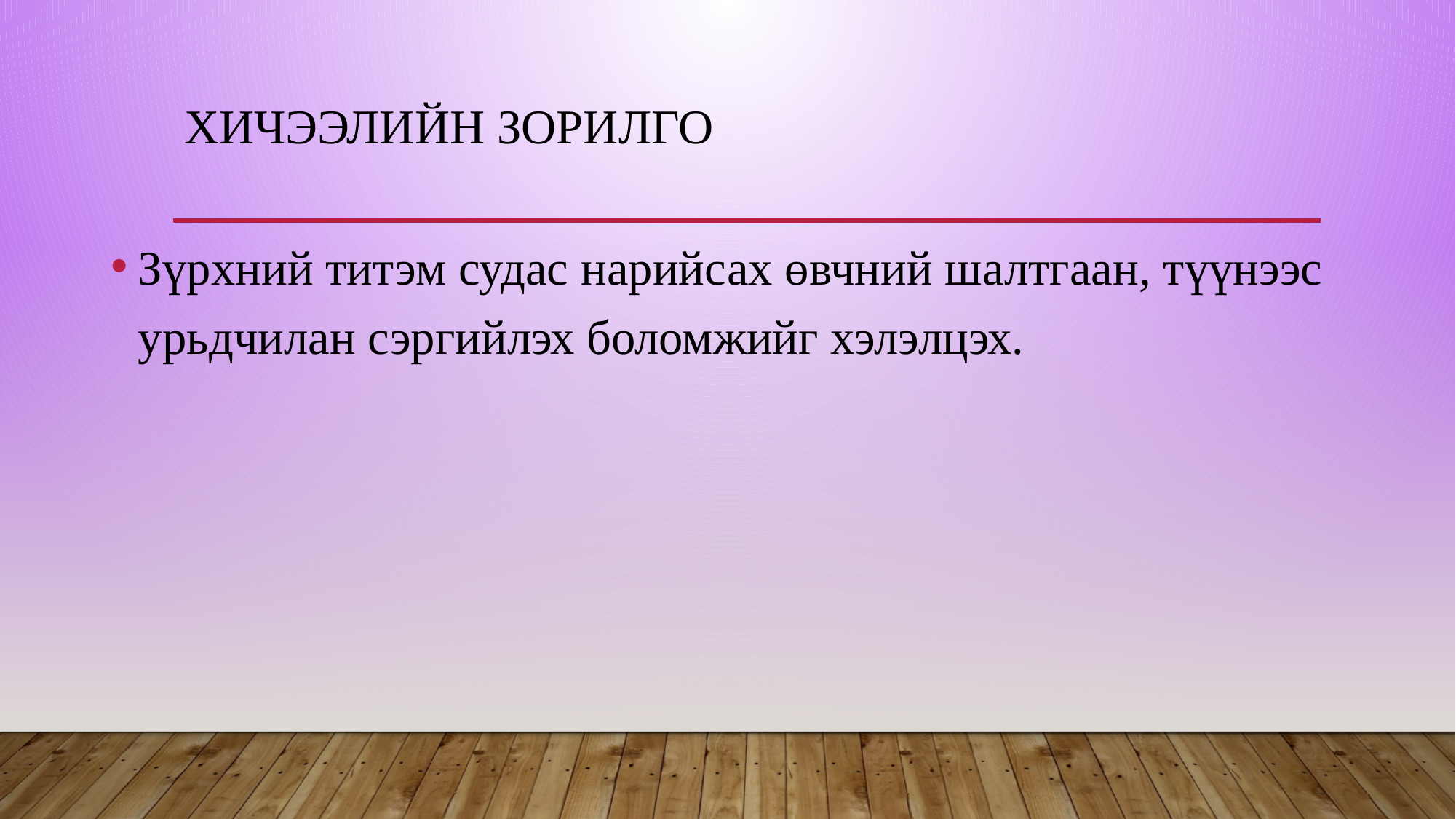

# Хичээлийн зорилго

Зүрхний титэм судас нарийсах өвчний шалтгаан, түүнээс урьдчилан сэргийлэх боломжийг хэлэлцэх.